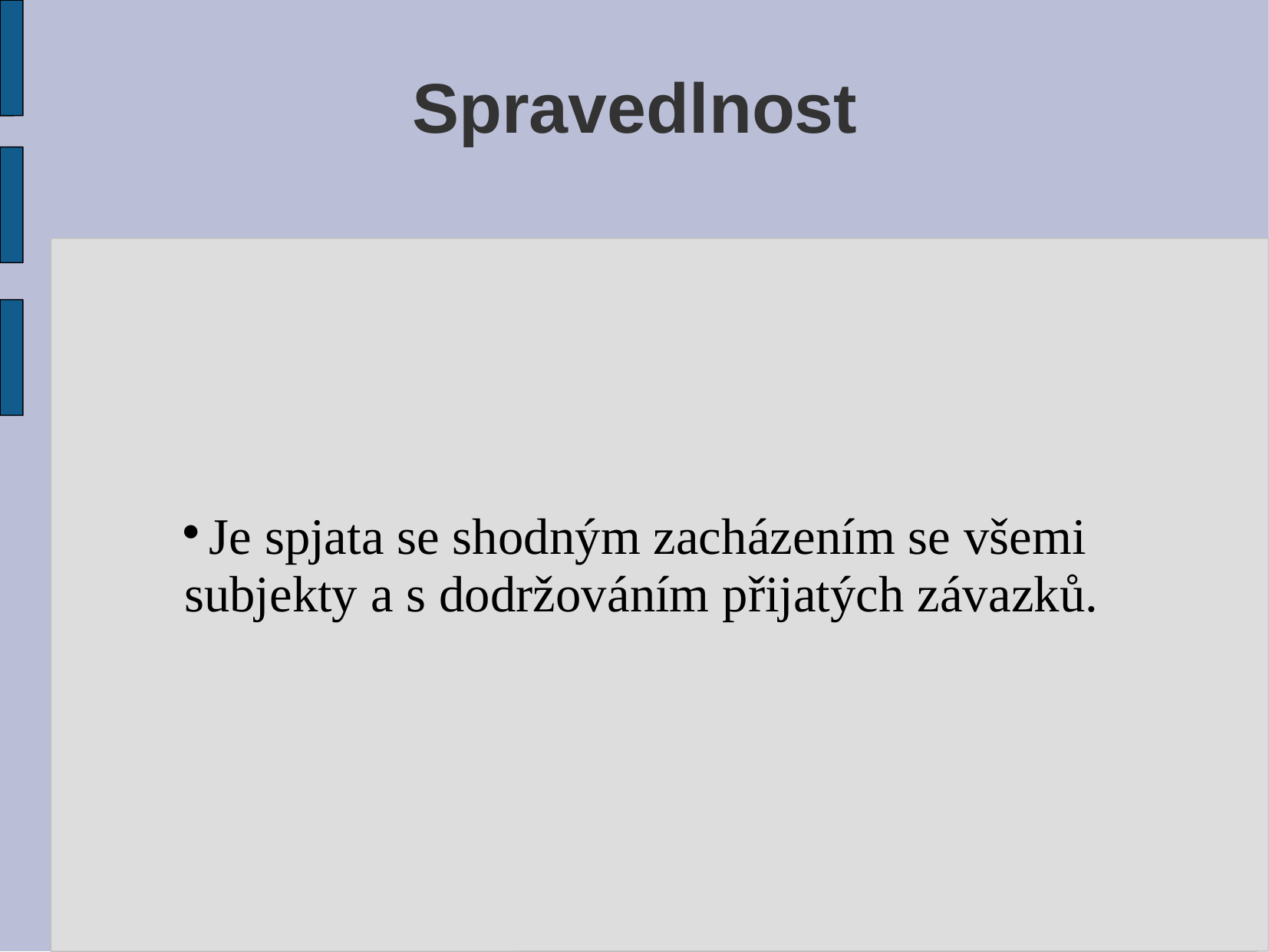

# Spravedlnost
Je spjata se shodným zacházením se všemi subjekty a s dodržováním přijatých závazků.